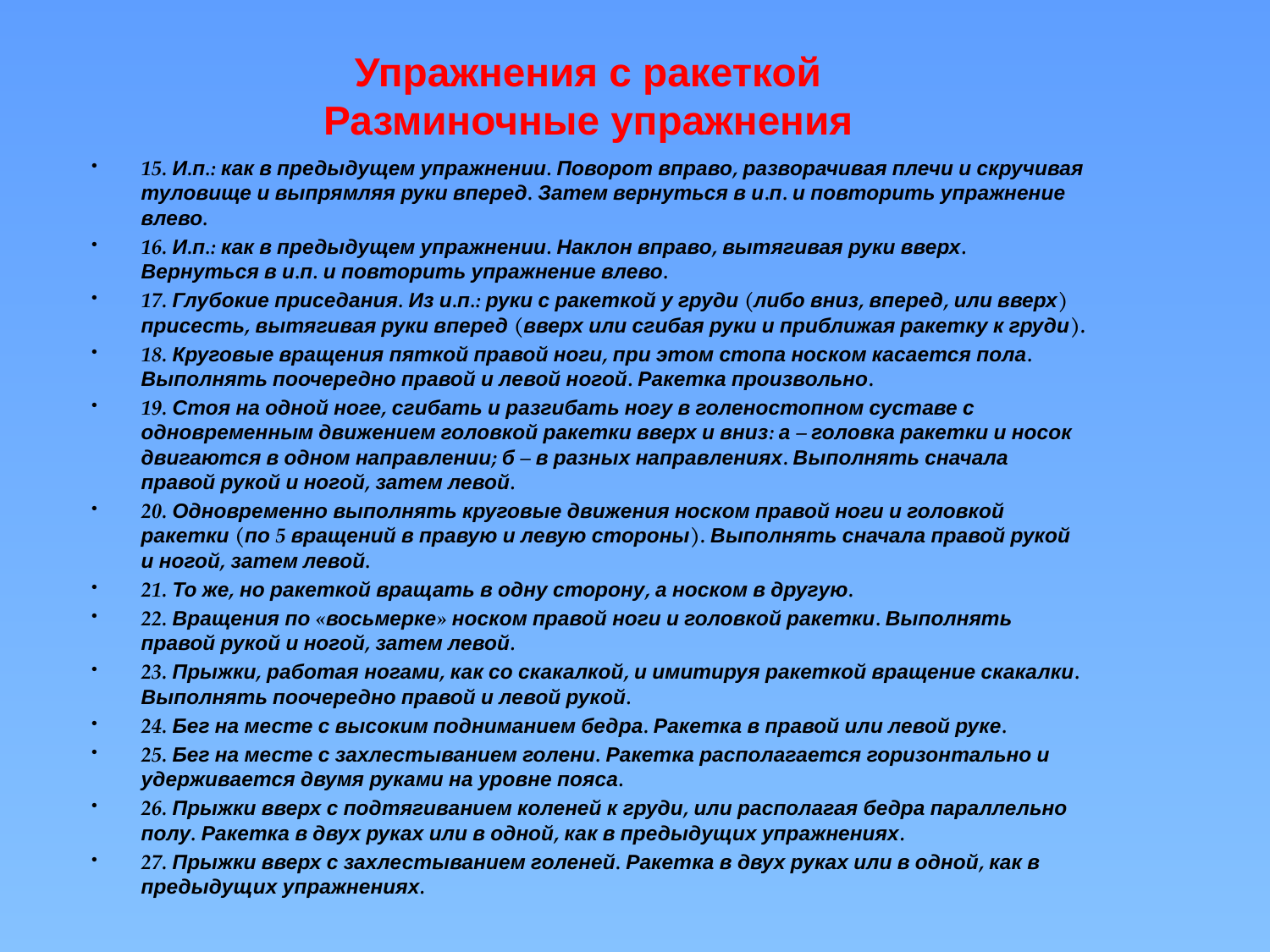

# Упражнения с ракеткой Разминочные упражнения
15. И.п.: как в предыдущем упражнении. Поворот вправо, разворачивая плечи и скручивая туловище и выпрямляя руки вперед. Затем вернуться в и.п. и повторить упражнение влево.
16. И.п.: как в предыдущем упражнении. Наклон вправо, вытягивая руки вверх. Вернуться в и.п. и повторить упражнение влево.
17. Глубокие приседания. Из и.п.: руки с ракеткой у груди (либо вниз, вперед, или вверх) присесть, вытягивая руки вперед (вверх или сгибая руки и приближая ракетку к груди).
18. Круговые вращения пяткой правой ноги, при этом стопа носком касается пола. Выполнять поочередно правой и левой ногой. Ракетка произвольно.
19. Стоя на одной ноге, сгибать и разгибать ногу в голеностопном суставе с одновременным движением головкой ракетки вверх и вниз: а – головка ракетки и носок двигаются в одном направлении; б – в разных направлениях. Выполнять сначала правой рукой и ногой, затем левой.
20. Одновременно выполнять круговые движения носком правой ноги и головкой ракетки (по 5 вращений в правую и левую стороны). Выполнять сначала правой рукой и ногой, затем левой.
21. То же, но ракеткой вращать в одну сторону, а носком в другую.
22. Вращения по «восьмерке» носком правой ноги и головкой ракетки. Выполнять правой рукой и ногой, затем левой.
23. Прыжки, работая ногами, как со скакалкой, и имитируя ракеткой вращение скакалки. Выполнять поочередно правой и левой рукой.
24. Бег на месте с высоким подниманием бедра. Ракетка в правой или левой руке.
25. Бег на месте с захлестыванием голени. Ракетка располагается горизонтально и удерживается двумя руками на уровне пояса.
26. Прыжки вверх с подтягиванием коленей к груди, или располагая бедра параллельно полу. Ракетка в двух руках или в одной, как в предыдущих упражнениях.
27. Прыжки вверх с захлестыванием голеней. Ракетка в двух руках или в одной, как в предыдущих упражнениях.